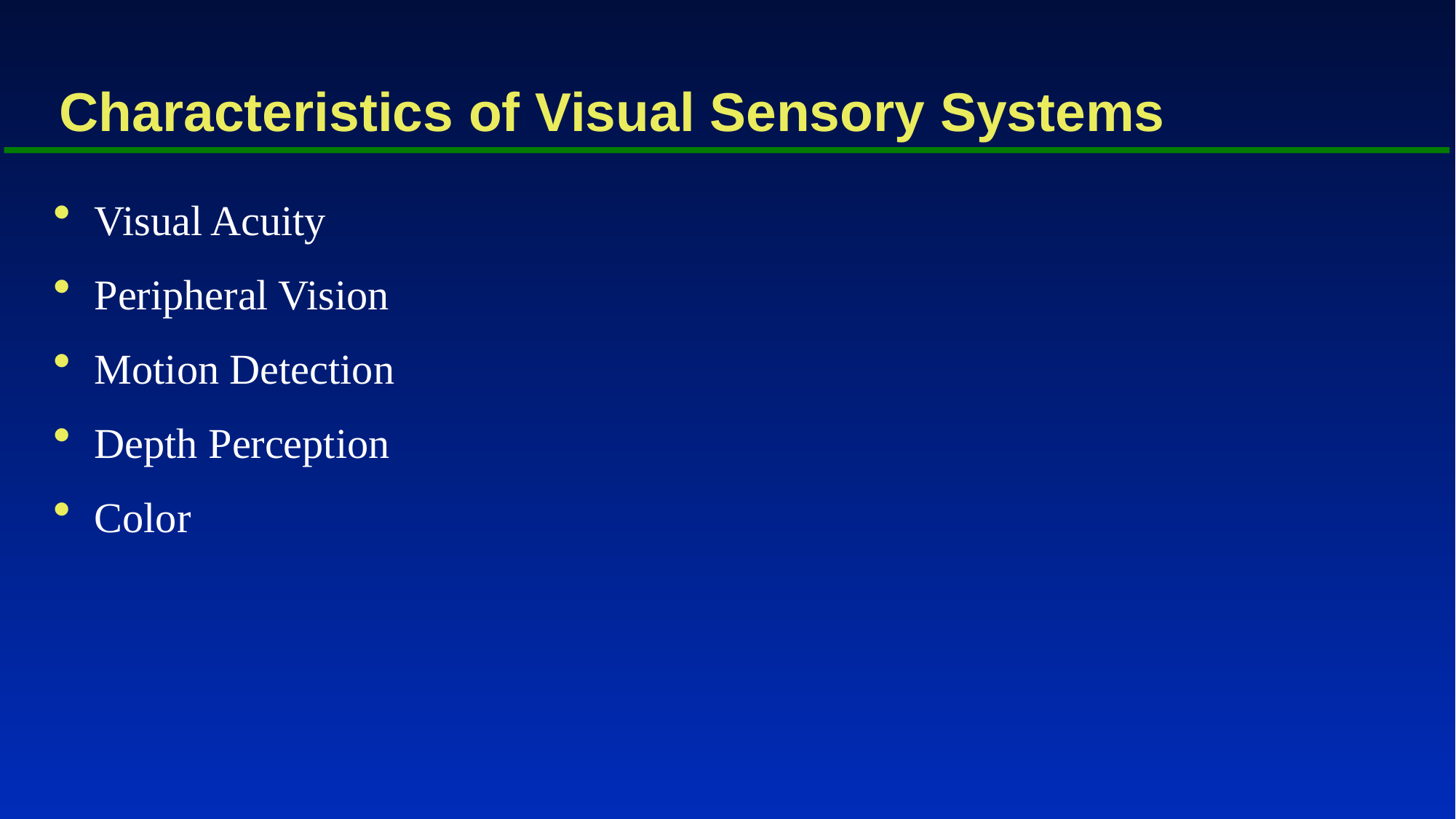

# Characteristics of Visual Sensory Systems
Visual Acuity
Peripheral Vision
Motion Detection
Depth Perception
Color